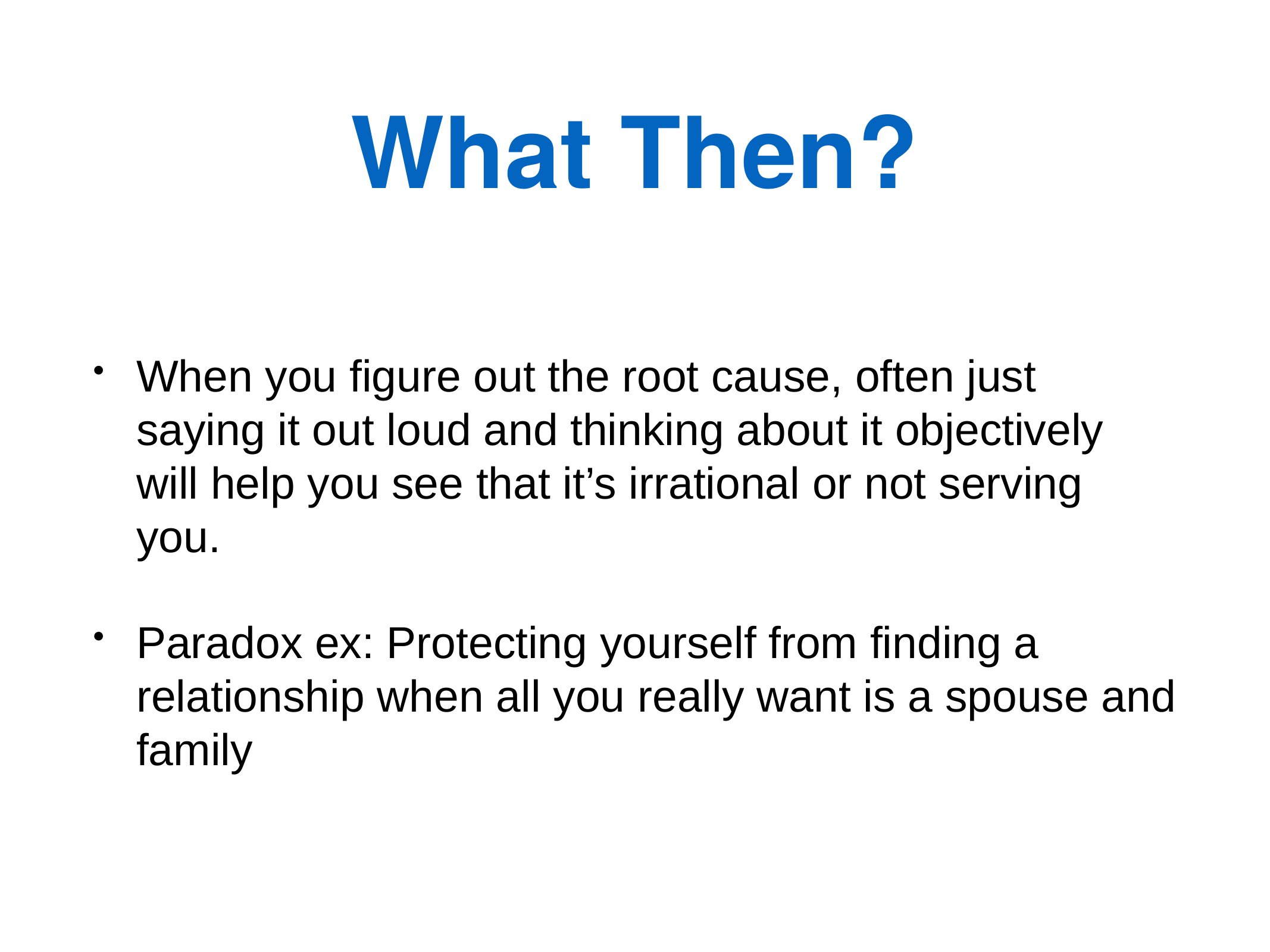

# What Then?
When you figure out the root cause, often just saying it out loud and thinking about it objectively will help you see that it’s irrational or not serving you.
Paradox ex: Protecting yourself from finding a relationship when all you really want is a spouse and family